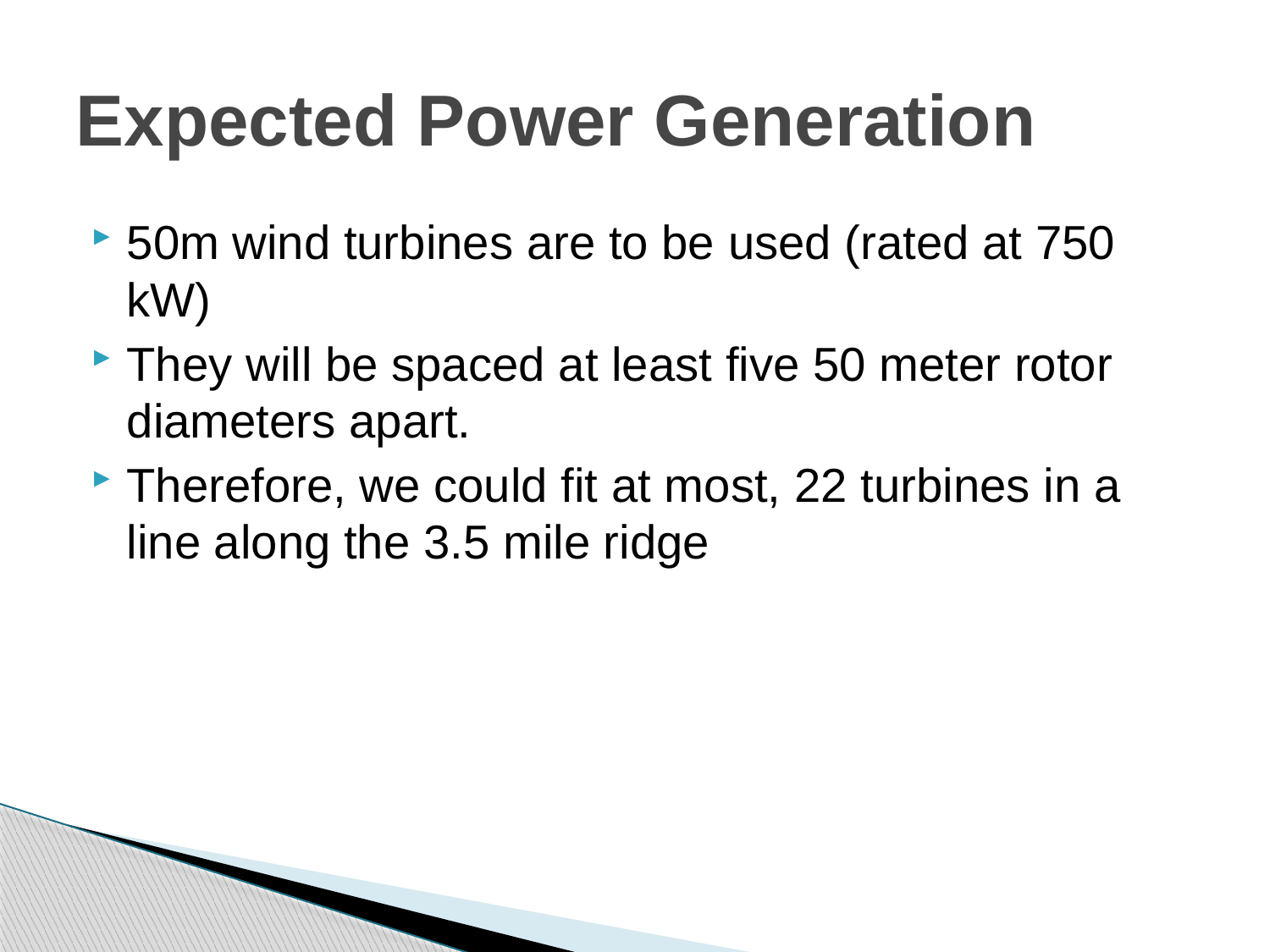

# Expected Power Generation
50m wind turbines are to be used (rated at 750 kW)
They will be spaced at least five 50 meter rotor diameters apart.
Therefore, we could fit at most, 22 turbines in a line along the 3.5 mile ridge